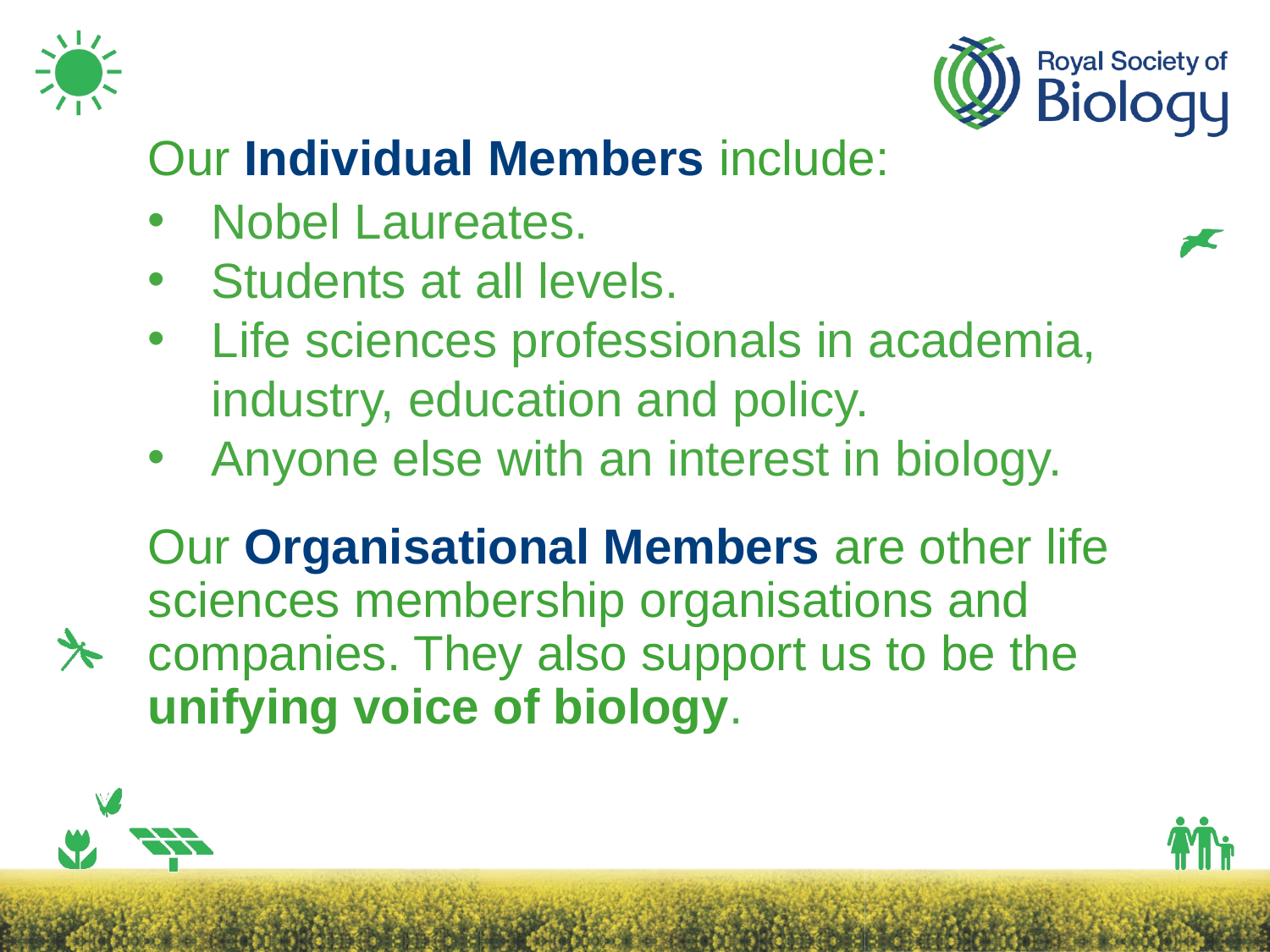

Nobel Laureates.
Students at all levels.
Life sciences professionals in academia, industry, education and policy.
Anyone else with an interest in biology.
# Our Individual Members include: Our Organisational Members are other life sciences membership organisations and companies. They also support us to be the unifying voice of biology.